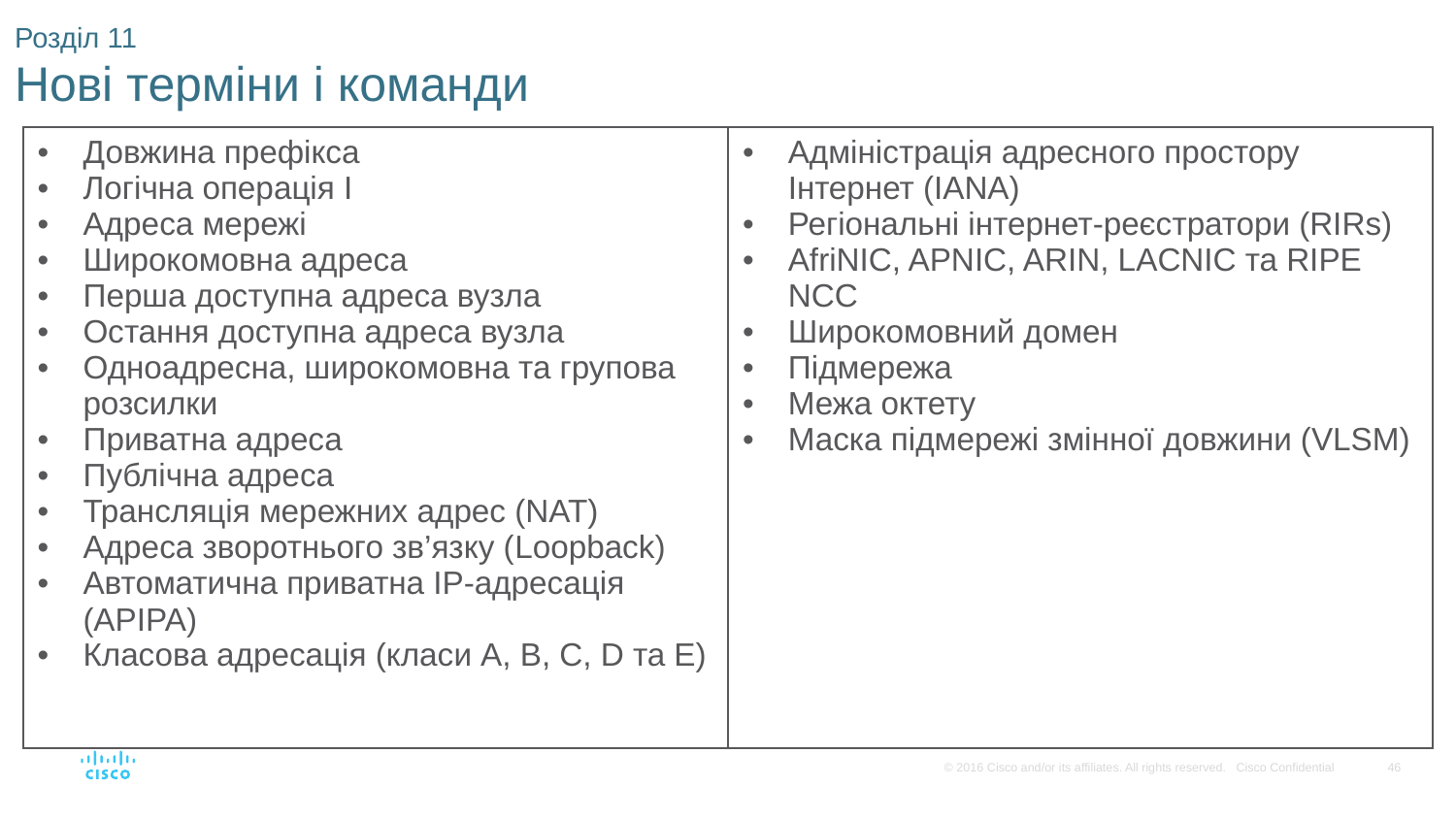

Розділ 11
Нові терміни і команди
| Довжина префікса Логічна операція І Адреса мережі Широкомовна адреса Перша доступна адреса вузла Остання доступна адреса вузла Одноадресна, широкомовна та групова розсилки Приватна адреса Публічна адреса Трансляція мережних адрес (NAT) Адреса зворотнього зв’язку (Loopback) Автоматична приватна IP-адресація (APIPA) Класова адресація (класи A, B, C, D та E) | Адміністрація адресного простору Інтернет (IANA) Регіональні інтернет-реєстратори (RIRs) AfriNIC, APNIC, ARIN, LACNIC та RIPE NCC Широкомовний домен Підмережа Межа октету Маска підмережі змінної довжини (VLSM) |
| --- | --- |